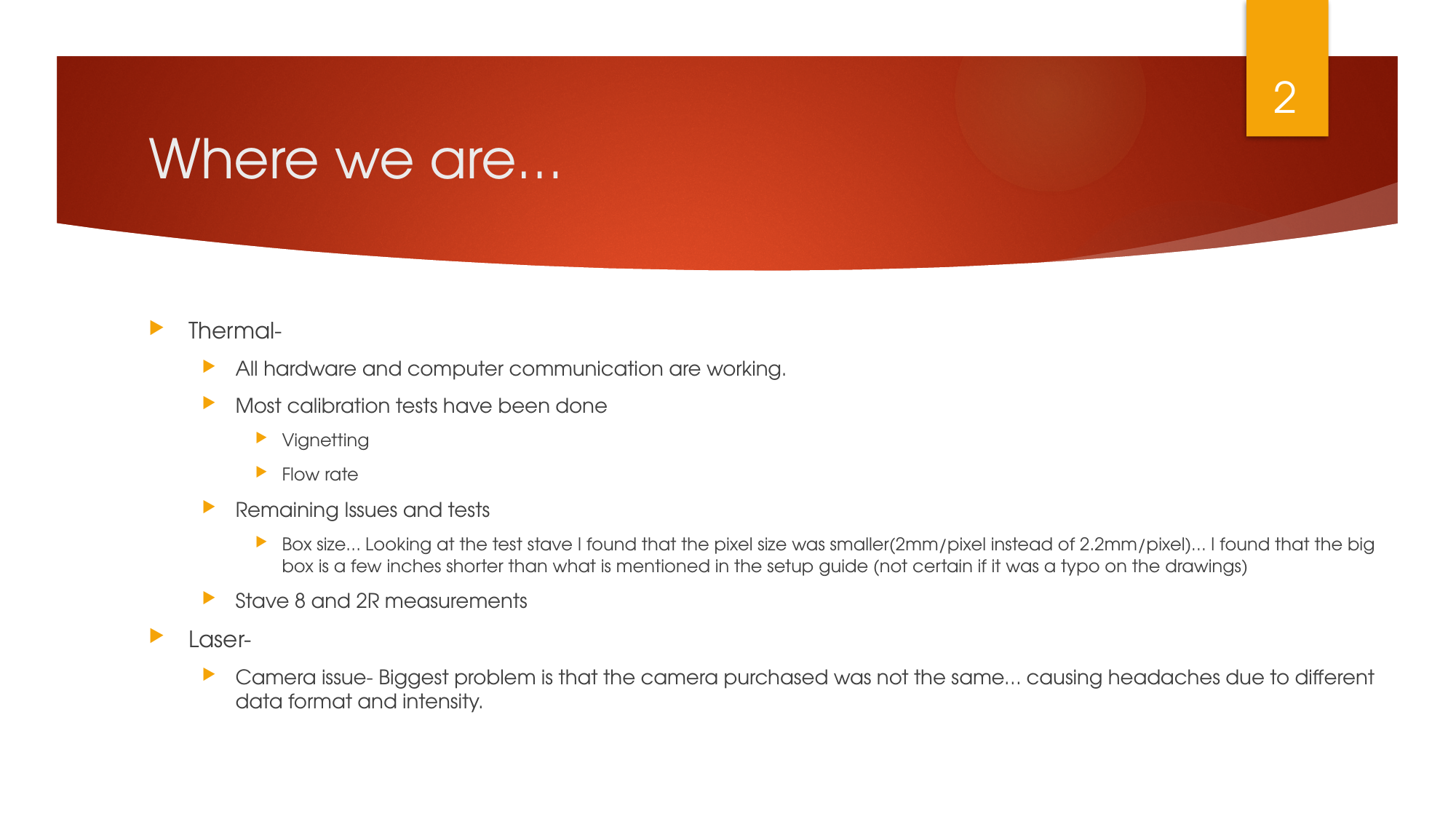

2
# Where we are…
Thermal-
All hardware and computer communication are working.
Most calibration tests have been done
Vignetting
Flow rate
Remaining Issues and tests
Box size… Looking at the test stave I found that the pixel size was smaller(2mm/pixel instead of 2.2mm/pixel)… I found that the big box is a few inches shorter than what is mentioned in the setup guide (not certain if it was a typo on the drawings)
Stave 8 and 2R measurements
Laser-
Camera issue- Biggest problem is that the camera purchased was not the same… causing headaches due to different data format and intensity.